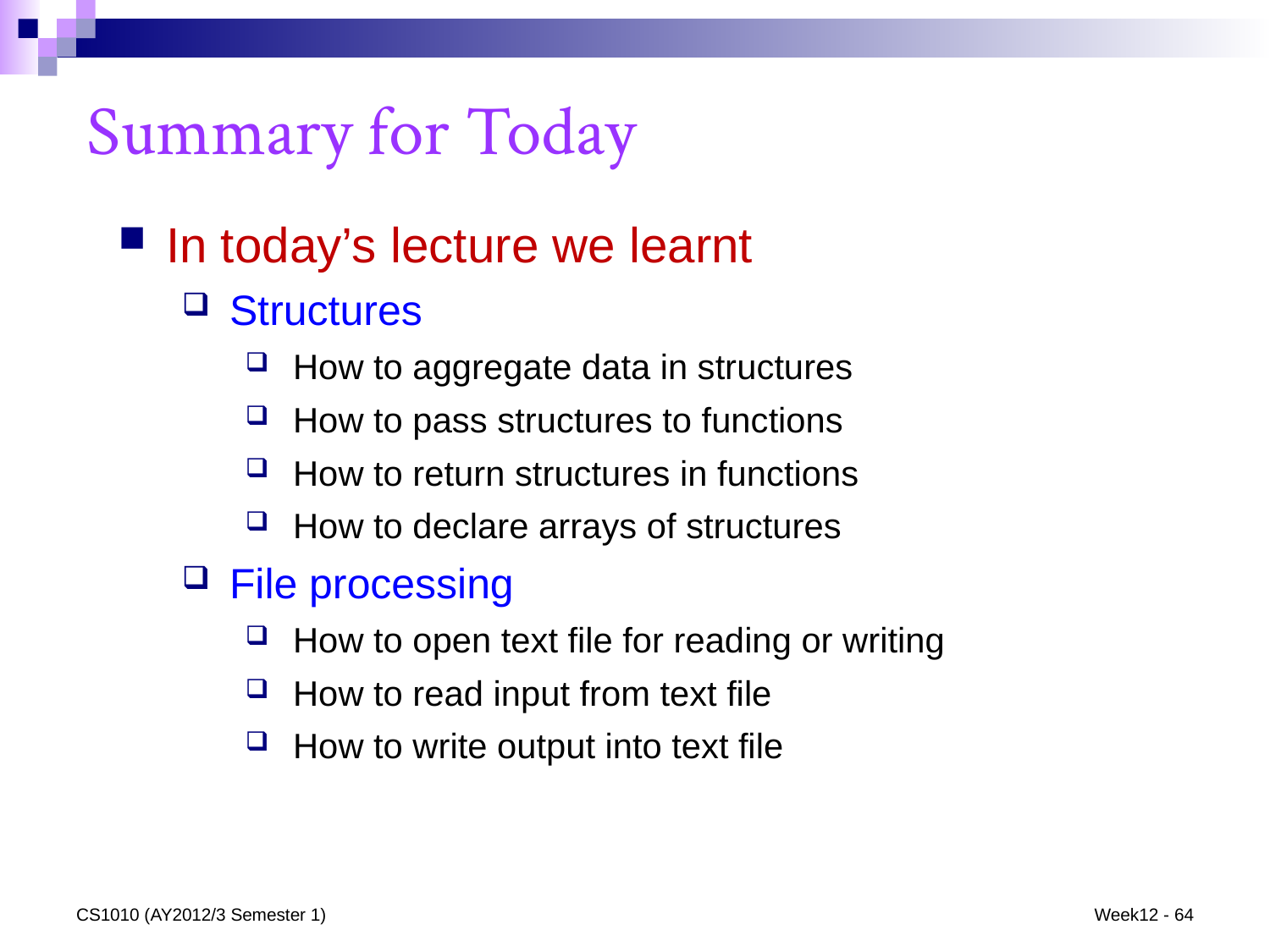

# Summary for Today
In today’s lecture we learnt
Structures
How to aggregate data in structures
How to pass structures to functions
How to return structures in functions
How to declare arrays of structures
File processing
How to open text file for reading or writing
How to read input from text file
How to write output into text file

CS1010 (AY2012/3 Semester 1)
Week12 - 64